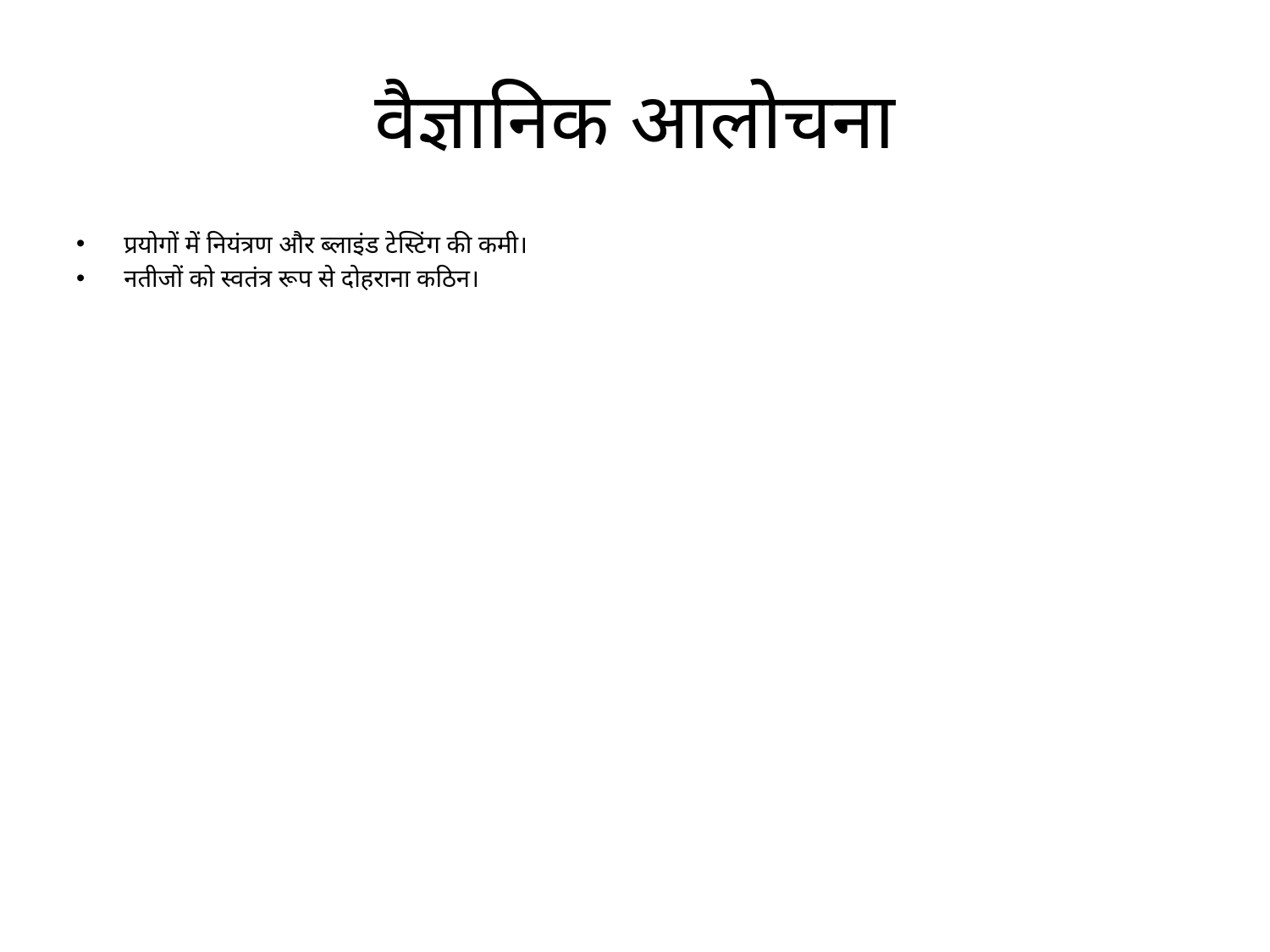

# वैज्ञानिक आलोचना
प्रयोगों में नियंत्रण और ब्लाइंड टेस्टिंग की कमी।
नतीजों को स्वतंत्र रूप से दोहराना कठिन।